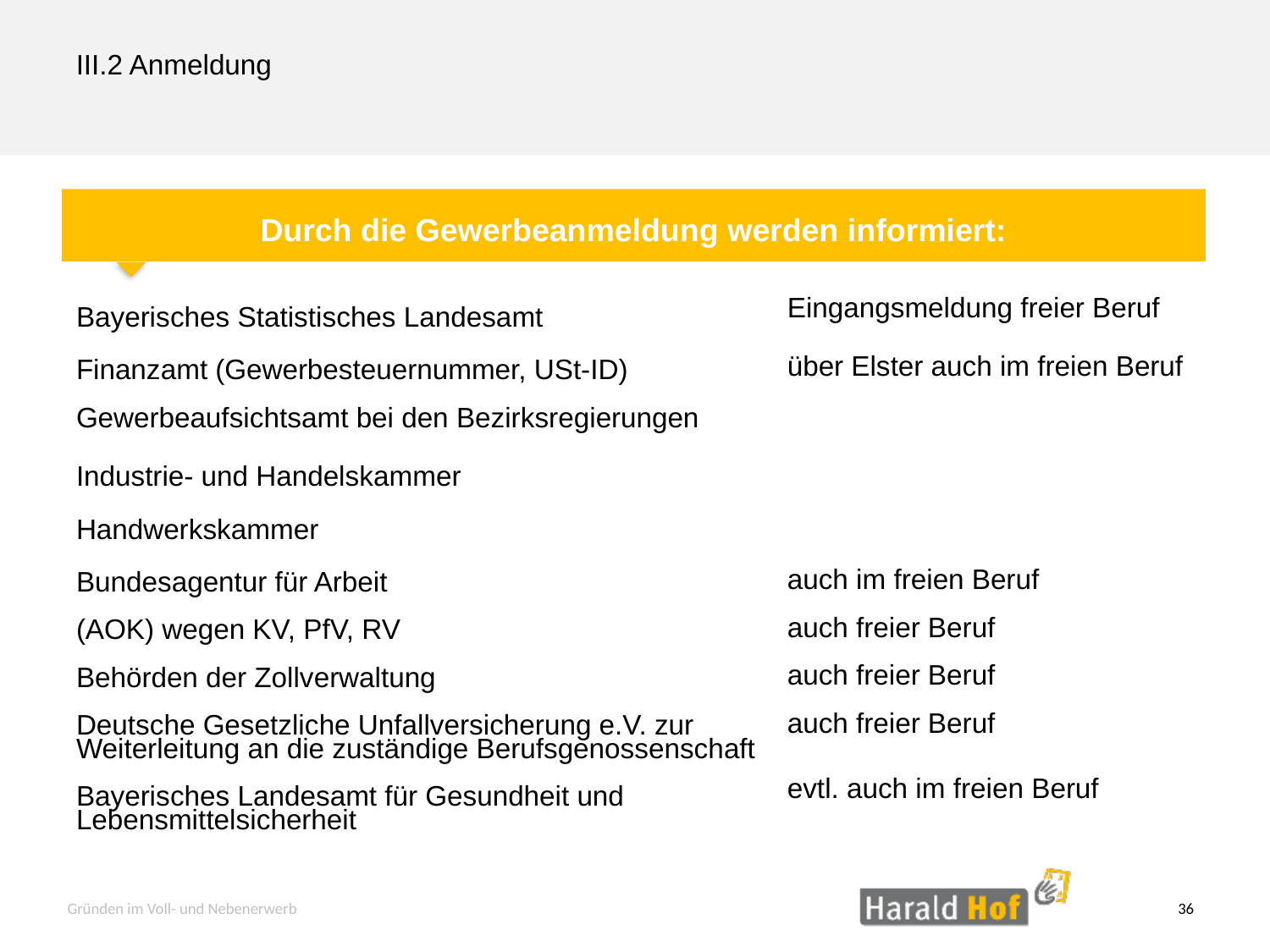

# III.2 Anmeldung
Durch die Gewerbeanmeldung werden informiert:

Bayerisches Statistisches Landesamt
Finanzamt (Gewerbesteuernummer, USt-ID)

Gewerbeaufsichtsamt bei den Bezirksregierungen

Industrie- und Handelskammer
Handwerkskammer
Bundesagentur für Arbeit

(AOK) wegen KV, PfV, RV

Behörden der Zollverwaltung

Deutsche Gesetzliche Unfallversicherung e.V. zur Weiterleitung an die zuständige Berufsgenossenschaft

Bayerisches Landesamt für Gesundheit und Lebensmittelsicherheit

Eingangsmeldung freier Beruf

über Elster auch im freien Beruf

auch im freien Beruf

auch freier Beruf

auch freier Beruf

auch freier Beruf

evtl. auch im freien Beruf

36
Gründen im Voll- und Nebenerwerb